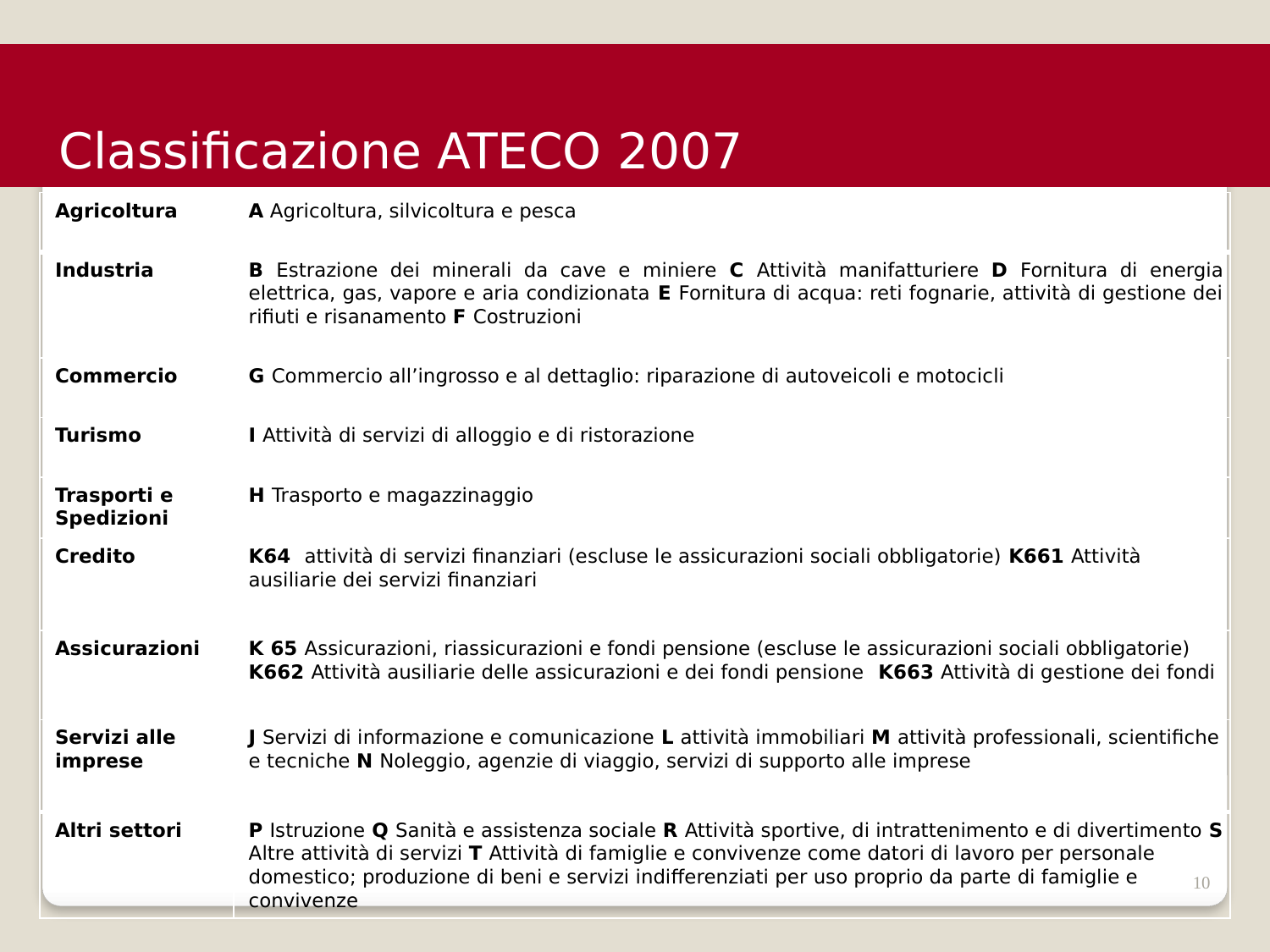

Classificazione ATECO 2007
| Agricoltura | A Agricoltura, silvicoltura e pesca |
| --- | --- |
| Industria | B Estrazione dei minerali da cave e miniere C Attività manifatturiere D Fornitura di energia elettrica, gas, vapore e aria condizionata E Fornitura di acqua: reti fognarie, attività di gestione dei rifiuti e risanamento F Costruzioni |
| Commercio | G Commercio all’ingrosso e al dettaglio: riparazione di autoveicoli e motocicli |
| Turismo | I Attività di servizi di alloggio e di ristorazione |
| Trasporti e Spedizioni | H Trasporto e magazzinaggio |
| Credito | K64 attività di servizi finanziari (escluse le assicurazioni sociali obbligatorie) K661 Attività ausiliarie dei servizi finanziari |
| Assicurazioni | K 65 Assicurazioni, riassicurazioni e fondi pensione (escluse le assicurazioni sociali obbligatorie) K662 Attività ausiliarie delle assicurazioni e dei fondi pensione K663 Attività di gestione dei fondi |
| Servizi alle imprese | J Servizi di informazione e comunicazione L attività immobiliari M attività professionali, scientifiche e tecniche N Noleggio, agenzie di viaggio, servizi di supporto alle imprese |
| Altri settori | P Istruzione Q Sanità e assistenza sociale R Attività sportive, di intrattenimento e di divertimento S Altre attività di servizi T Attività di famiglie e convivenze come datori di lavoro per personale domestico; produzione di beni e servizi indifferenziati per uso proprio da parte di famiglie e convivenze |
10